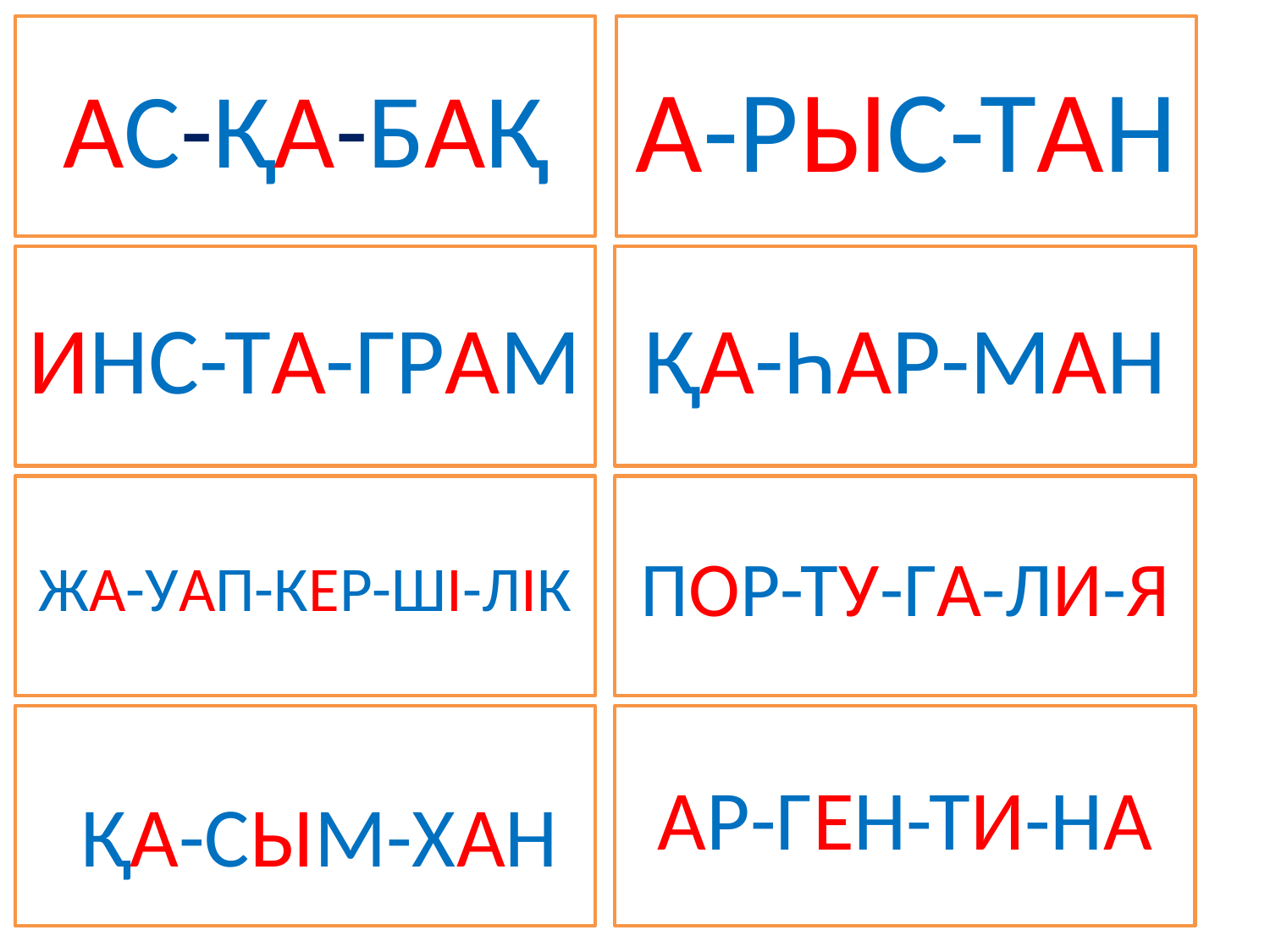

АС-ҚА-БАҚ
А-РЫС-ТАН
ИНС-ТА-ГРАМ
ҚА-ҺАР-МАН
ЖА-УАП-КЕР-ШІ-ЛІК
ПОР-ТУ-ГА-ЛИ-Я
 ҚА-СЫМ-ХАН
АР-ГЕН-ТИ-НА